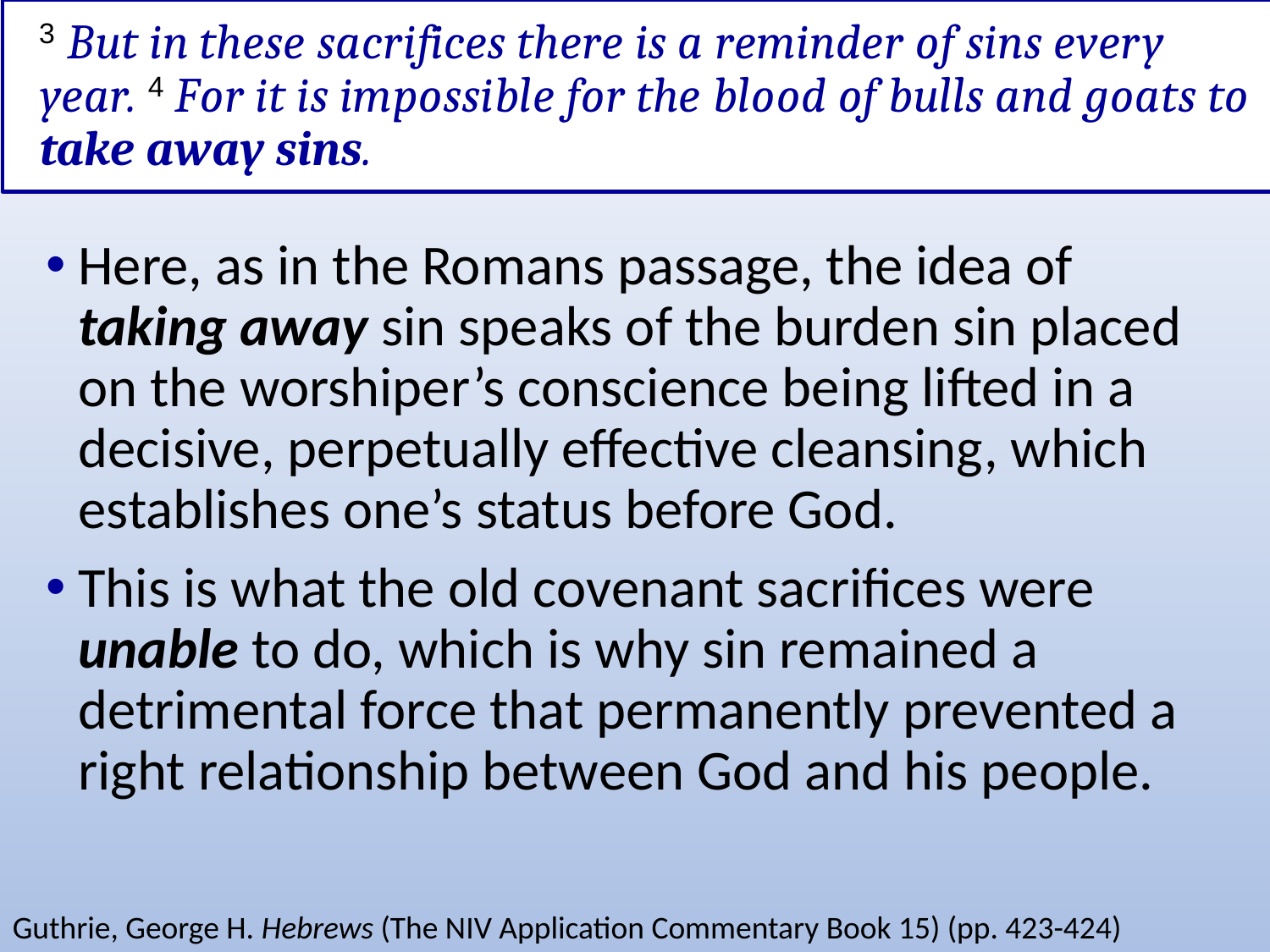

# 3 But in these sacrifices there is a reminder of sins every year. 4 For it is impossible for the blood of bulls and goats to take away sins.
Here, as in the Romans passage, the idea of taking away sin speaks of the burden sin placed on the worshiper’s conscience being lifted in a decisive, perpetually effective cleansing, which establishes one’s status before God.
This is what the old covenant sacrifices were unable to do, which is why sin remained a detrimental force that permanently prevented a right relationship between God and his people.
Guthrie, George H. Hebrews (The NIV Application Commentary Book 15) (pp. 423-424)